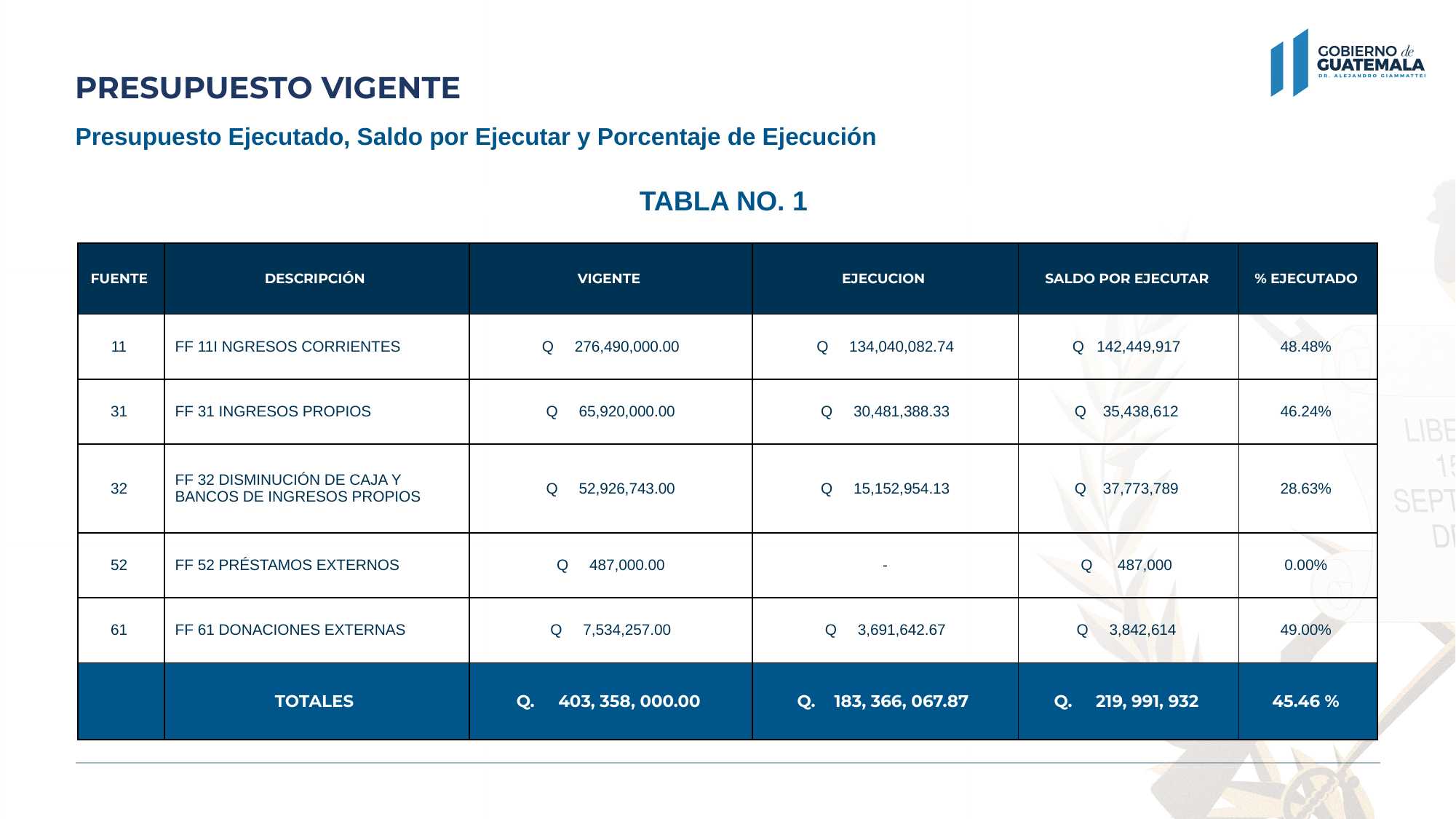

# PRESUPUESTO VIGENTE

Presupuesto Ejecutado, Saldo por Ejecutar y Porcentaje de Ejecución
TABLA NO. 1
| FUENTE | DESCRIPCIÓN | VIGENTE | EJECUCION | SALDO POR EJECUTAR | % EJECUTADO |
| --- | --- | --- | --- | --- | --- |
| 11 | FF 11I NGRESOS CORRIENTES | Q     276,490,000.00 | Q     134,040,082.74 | Q   142,449,917 | 48.48% |
| 31 | FF 31 INGRESOS PROPIOS | Q     65,920,000.00 | Q     30,481,388.33 | Q    35,438,612 | 46.24% |
| 32 | FF 32 DISMINUCIÓN DE CAJA Y BANCOS DE INGRESOS PROPIOS | Q     52,926,743.00 | Q     15,152,954.13 | Q    37,773,789 | 28.63% |
| 52 | FF 52 PRÉSTAMOS EXTERNOS | Q     487,000.00 | - | Q      487,000 | 0.00% |
| 61 | FF 61 DONACIONES EXTERNAS | Q     7,534,257.00 | Q     3,691,642.67 | Q     3,842,614 | 49.00% |
|  | TOTALES | Q.     403, 358, 000.00 | Q.    183, 366, 067.87 | Q.     219, 991, 932 | 45.46 % |